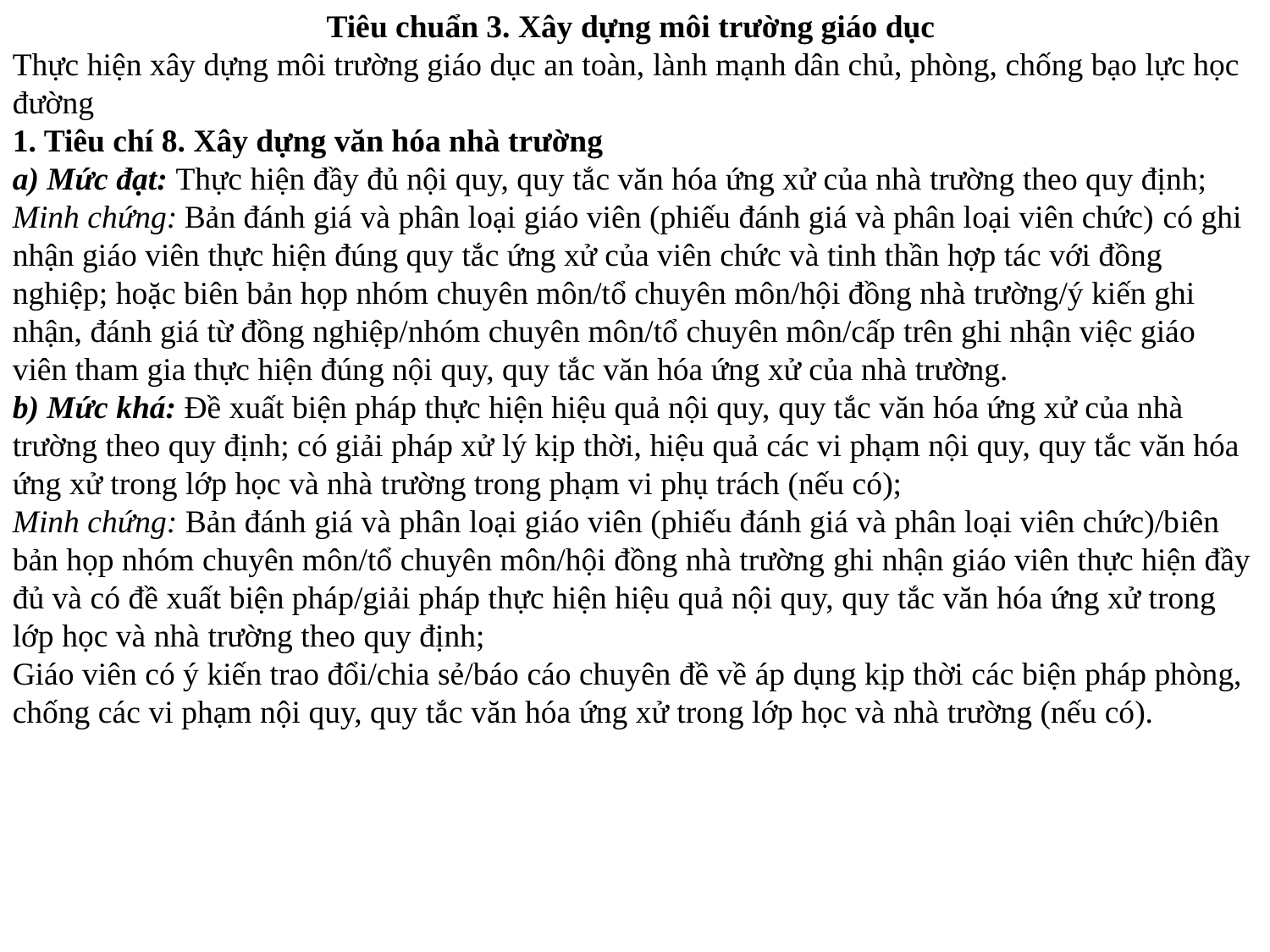

Tiêu chuẩn 3. Xây dựng môi trường giáo dục
Thực hiện xây dựng môi trường giáo dục an toàn, lành mạnh dân chủ, phòng, chống bạo lực học đường
1. Tiêu chí 8. Xây dựng văn hóa nhà trường
a) Mức đạt: Thực hiện đầy đủ nội quy, quy tắc văn hóa ứng xử của nhà trường theo quy định;
Minh chứng: Bản đánh giá và phân loại giáo viên (phiếu đánh giá và phân loại viên chức) có ghi nhận giáo viên thực hiện đúng quy tắc ứng xử của viên chức và tinh thần hợp tác với đồng nghiệp; hoặc biên bản họp nhóm chuyên môn/tổ chuyên môn/hội đồng nhà trường/ý kiến ghi nhận, đánh giá từ đồng nghiệp/nhóm chuyên môn/tổ chuyên môn/cấp trên ghi nhận việc giáo viên tham gia thực hiện đúng nội quy, quy tắc văn hóa ứng xử của nhà trường.
b) Mức khá: Đề xuất biện pháp thực hiện hiệu quả nội quy, quy tắc văn hóa ứng xử của nhà trường theo quy định; có giải pháp xử lý kịp thời, hiệu quả các vi phạm nội quy, quy tắc văn hóa ứng xử trong lớp học và nhà trường trong phạm vi phụ trách (nếu có);
Minh chứng: Bản đánh giá và phân loại giáo viên (phiếu đánh giá và phân loại viên chức)/biên bản họp nhóm chuyên môn/tổ chuyên môn/hội đồng nhà trường ghi nhận giáo viên thực hiện đầy đủ và có đề xuất biện pháp/giải pháp thực hiện hiệu quả nội quy, quy tắc văn hóa ứng xử trong lớp học và nhà trường theo quy định;
Giáo viên có ý kiến trao đổi/chia sẻ/báo cáo chuyên đề về áp dụng kịp thời các biện pháp phòng, chống các vi phạm nội quy, quy tắc văn hóa ứng xử trong lớp học và nhà trường (nếu có).